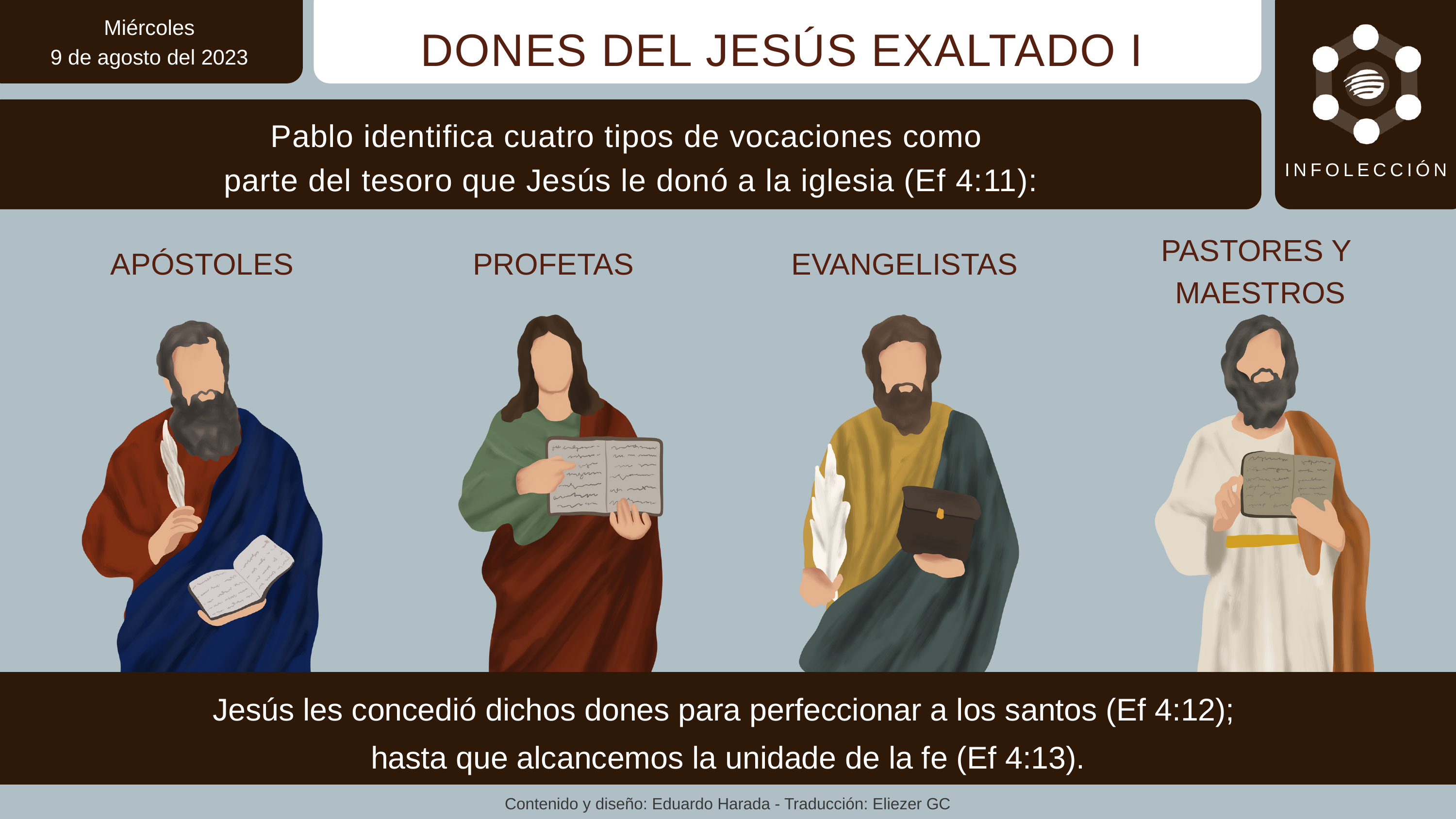

Miércoles
9 de agosto del 2023
DONES DEL JESÚS EXALTADO I

Pablo identifica cuatro tipos de vocaciones como
parte del tesoro que Jesús le donó a la iglesia (Ef 4:11):
INFOLECCIÓN
PASTORES Y
MAESTROS
APÓSTOLES
PROFETAS
EVANGELISTAS

Jesús les concedió dichos dones para perfeccionar a los santos (Ef 4:12);
hasta que alcancemos la unidade de la fe (Ef 4:13).
Contenido y diseño: Eduardo Harada - Traducción: Eliezer GC